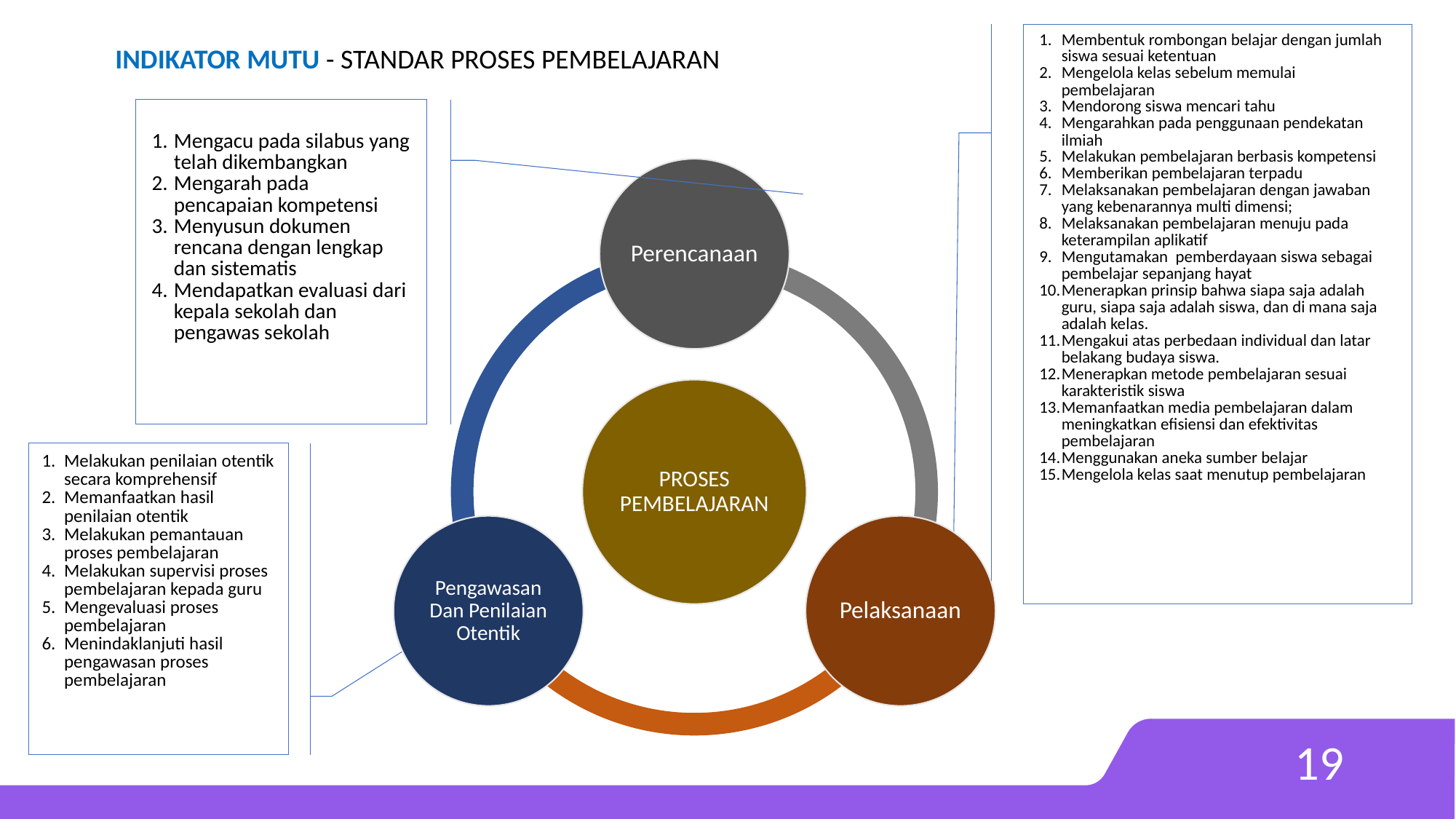

| Membentuk rombongan belajar dengan jumlah siswa sesuai ketentuan Mengelola kelas sebelum memulai pembelajaran Mendorong siswa mencari tahu Mengarahkan pada penggunaan pendekatan ilmiah Melakukan pembelajaran berbasis kompetensi Memberikan pembelajaran terpadu Melaksanakan pembelajaran dengan jawaban yang kebenarannya multi dimensi; Melaksanakan pembelajaran menuju pada keterampilan aplikatif Mengutamakan pemberdayaan siswa sebagai pembelajar sepanjang hayat Menerapkan prinsip bahwa siapa saja adalah guru, siapa saja adalah siswa, dan di mana saja adalah kelas. Mengakui atas perbedaan individual dan latar belakang budaya siswa. Menerapkan metode pembelajaran sesuai karakteristik siswa Memanfaatkan media pembelajaran dalam meningkatkan efisiensi dan efektivitas pembelajaran Menggunakan aneka sumber belajar Mengelola kelas saat menutup pembelajaran |
| --- |
INDIKATOR MUTU - STANDAR PROSES PEMBELAJARAN

| Mengacu pada silabus yang telah dikembangkan Mengarah pada pencapaian kompetensi Menyusun dokumen rencana dengan lengkap dan sistematis Mendapatkan evaluasi dari kepala sekolah dan pengawas sekolah |
| --- |
PROSES PEMBELAJARAN
Perencanaan
Pelaksanaan
Pengawasan Dan Penilaian Otentik

| Melakukan penilaian otentik secara komprehensif Memanfaatkan hasil penilaian otentik Melakukan pemantauan proses pembelajaran Melakukan supervisi proses pembelajaran kepada guru Mengevaluasi proses pembelajaran Menindaklanjuti hasil pengawasan proses pembelajaran |
| --- |
19